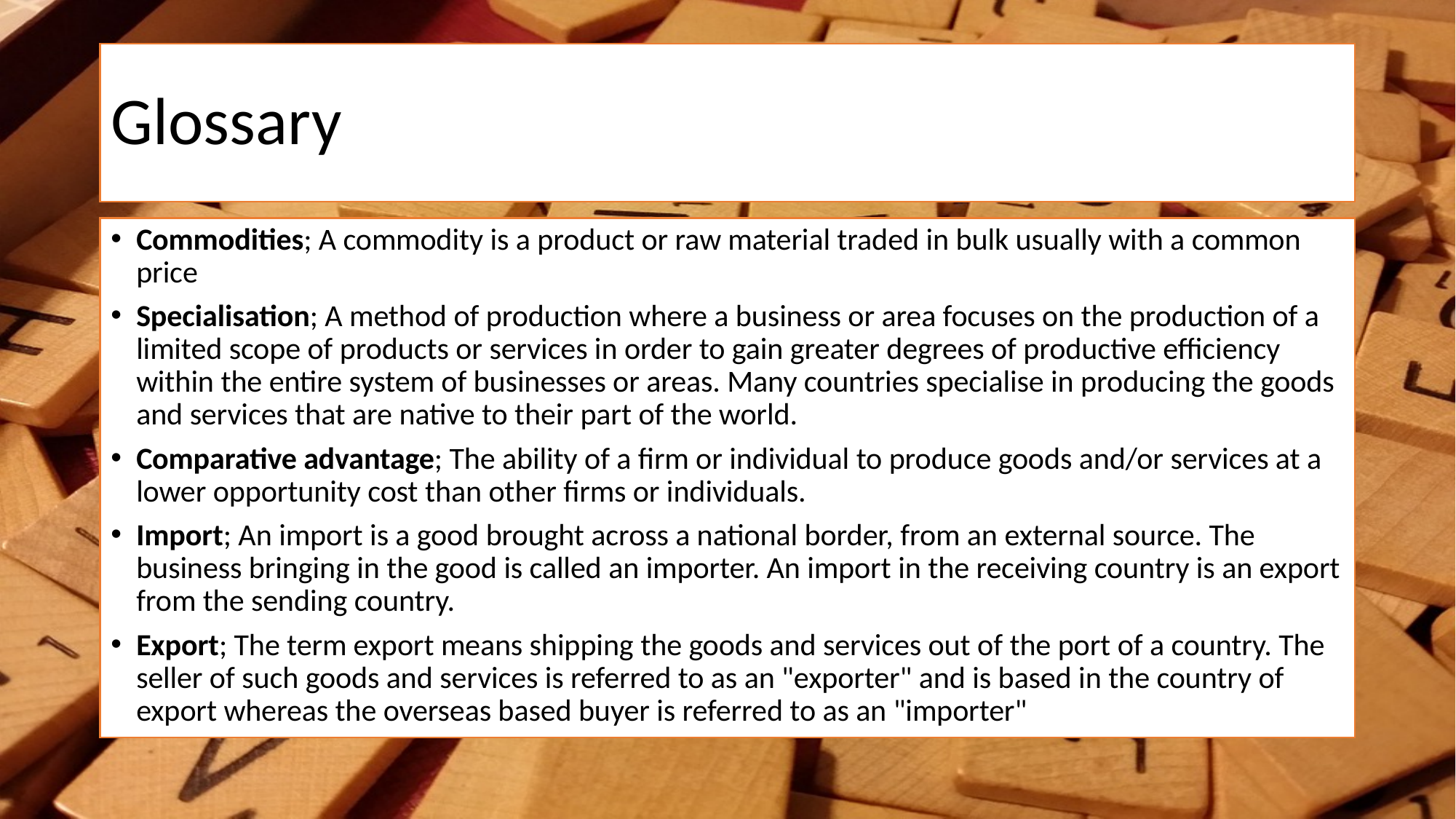

# Glossary
Commodities; A commodity is a product or raw material traded in bulk usually with a common price
Specialisation; A method of production where a business or area focuses on the production of a limited scope of products or services in order to gain greater degrees of productive efficiency within the entire system of businesses or areas. Many countries specialise in producing the goods and services that are native to their part of the world.
Comparative advantage; The ability of a firm or individual to produce goods and/or services at a lower opportunity cost than other firms or individuals.
Import; An import is a good brought across a national border, from an external source. The business bringing in the good is called an importer. An import in the receiving country is an export from the sending country.
Export; The term export means shipping the goods and services out of the port of a country. The seller of such goods and services is referred to as an "exporter" and is based in the country of export whereas the overseas based buyer is referred to as an "importer"